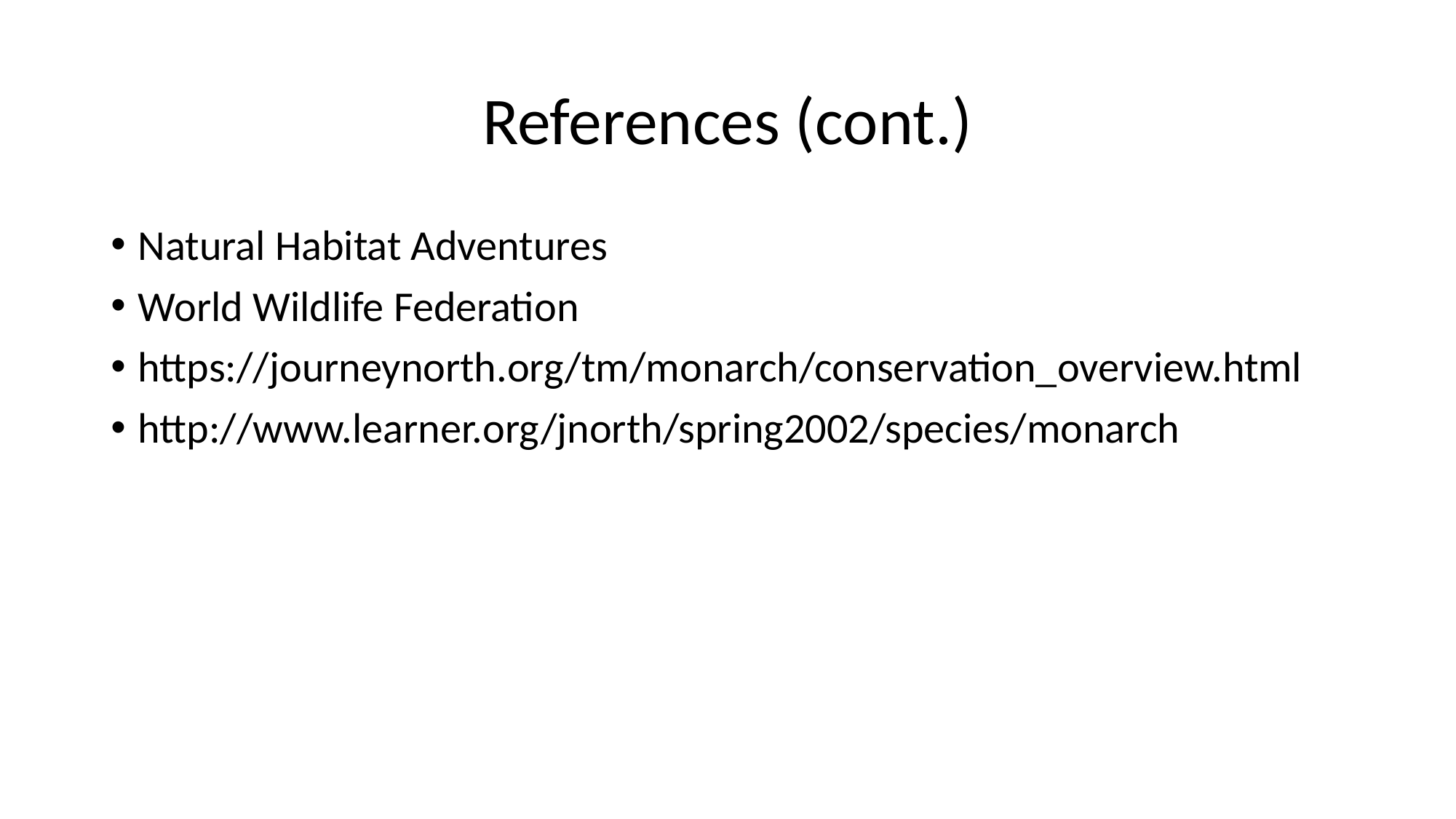

# References (cont.)
Natural Habitat Adventures
World Wildlife Federation
https://journeynorth.org/tm/monarch/conservation_overview.html
http://www.learner.org/jnorth/spring2002/species/monarch